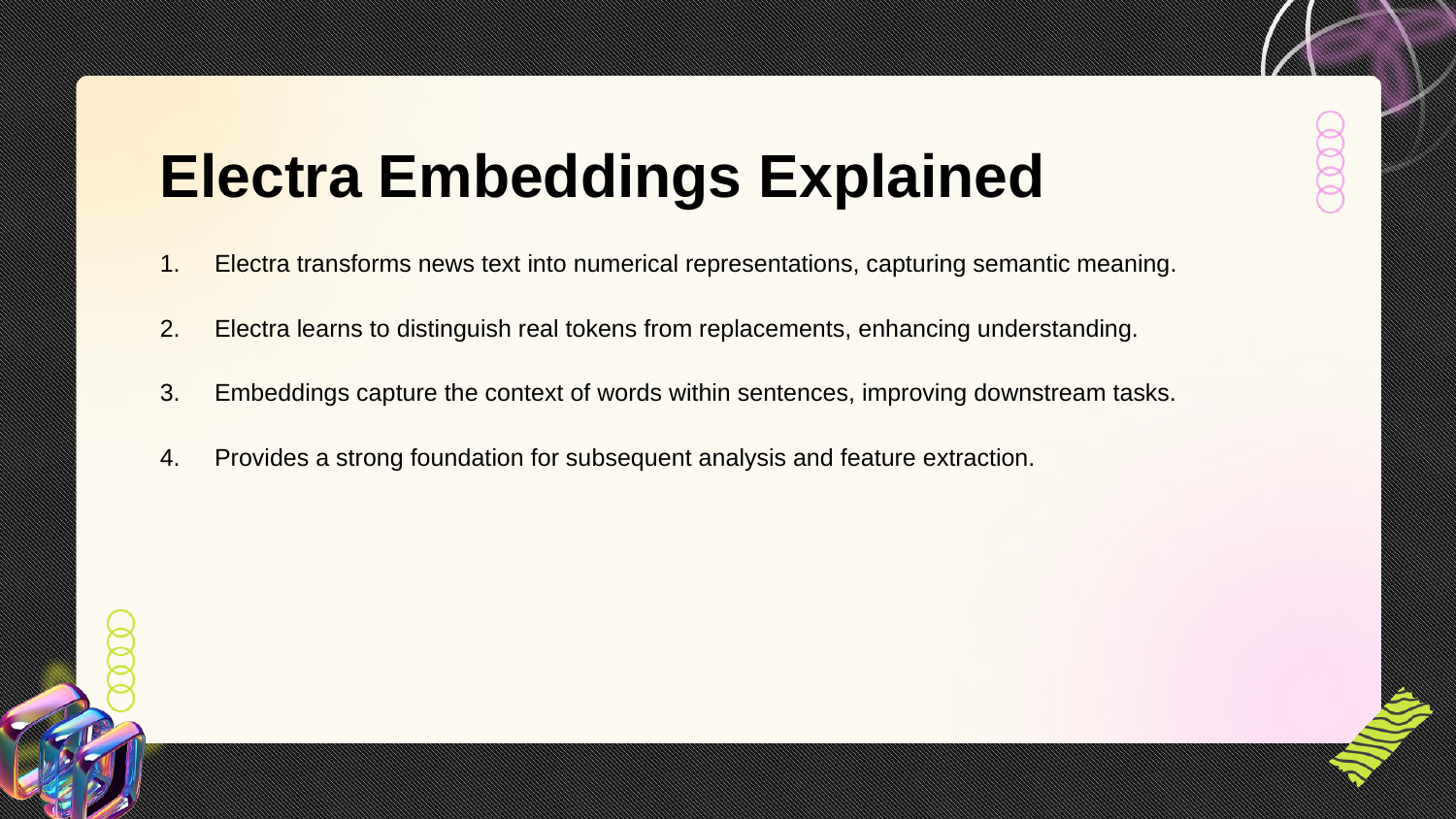

Electra Embeddings Explained
Electra transforms news text into numerical representations, capturing semantic meaning.
Electra learns to distinguish real tokens from replacements, enhancing understanding.
Embeddings capture the context of words within sentences, improving downstream tasks.
Provides a strong foundation for subsequent analysis and feature extraction.